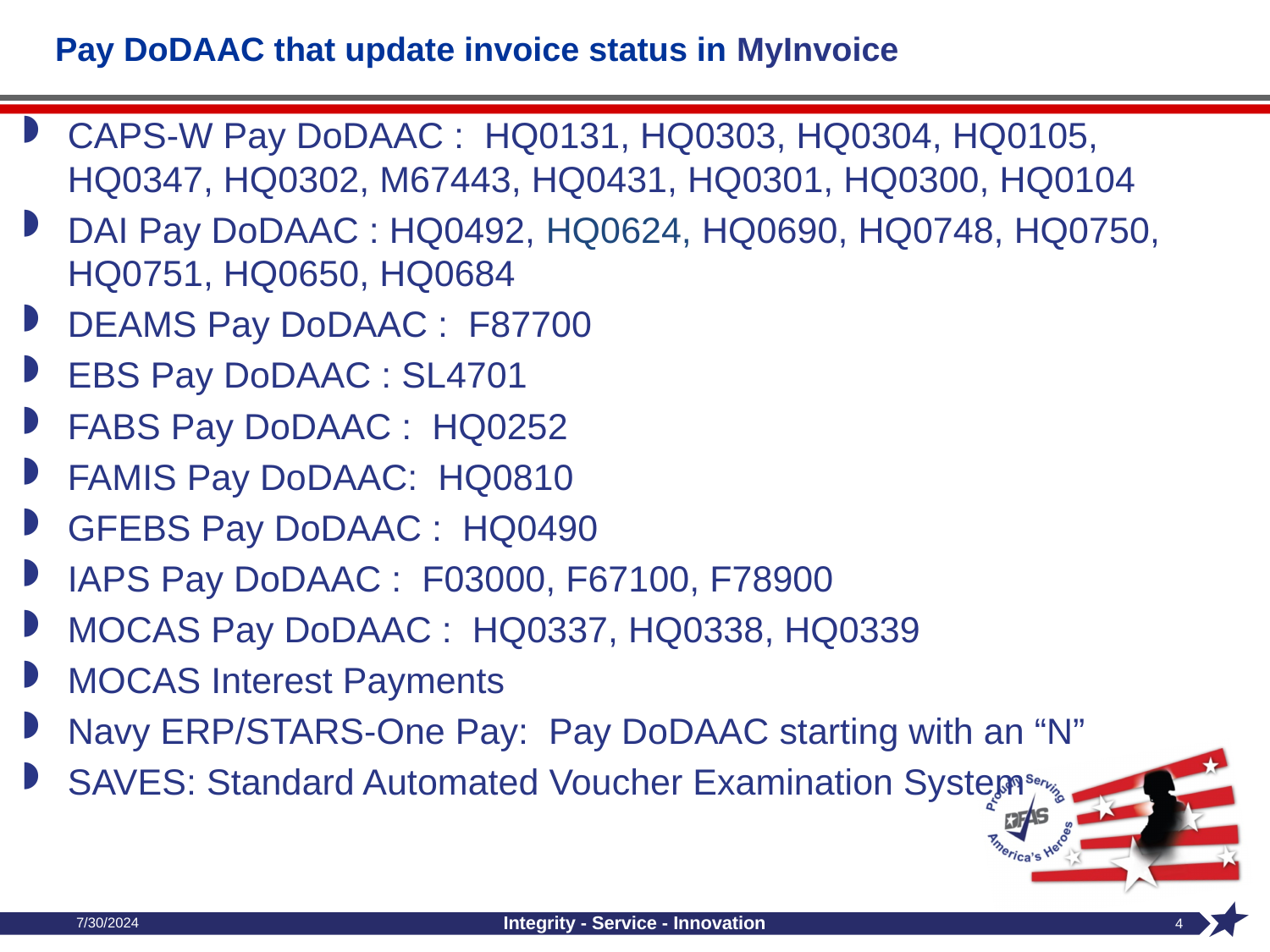

# Pay DoDAAC that update invoice status in MyInvoice
CAPS-W Pay DoDAAC :  HQ0131, HQ0303, HQ0304, HQ0105, HQ0347, HQ0302, M67443, HQ0431, HQ0301, HQ0300, HQ0104
DAI Pay DoDAAC : HQ0492, HQ0624, HQ0690, HQ0748, HQ0750, HQ0751, HQ0650, HQ0684
DEAMS Pay DoDAAC :  F87700
EBS Pay DoDAAC : SL4701
FABS Pay DoDAAC :  HQ0252
FAMIS Pay DoDAAC:  HQ0810
GFEBS Pay DoDAAC :  HQ0490
IAPS Pay DoDAAC :  F03000, F67100, F78900
MOCAS Pay DoDAAC :  HQ0337, HQ0338, HQ0339
MOCAS Interest Payments
Navy ERP/STARS-One Pay:  Pay DoDAAC starting with an “N”
SAVES: Standard Automated Voucher Examination System

7/30/2024
Integrity - Service - Innovation
4